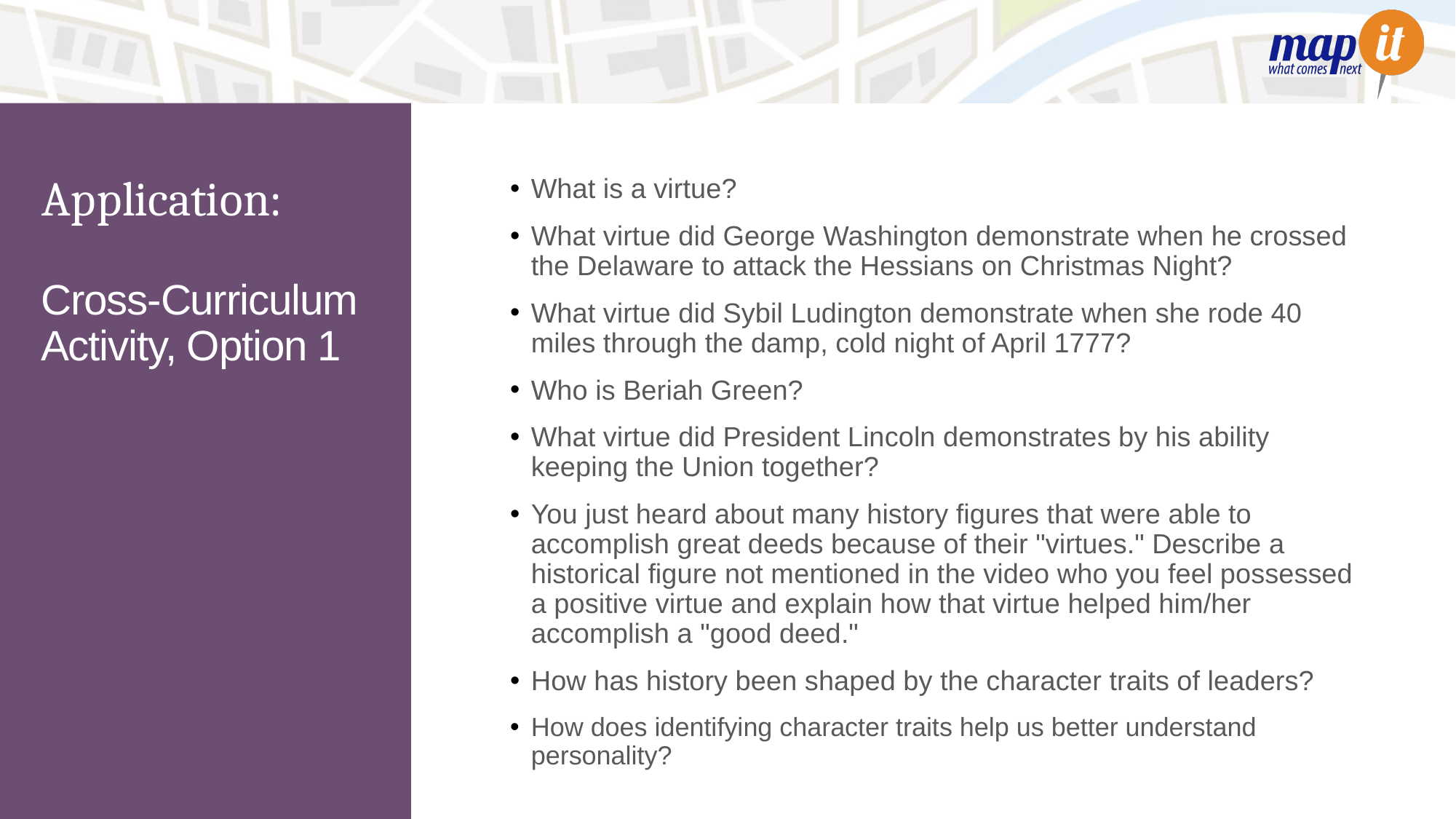

# Application:
What is a virtue?
What virtue did George Washington demonstrate when he crossed the Delaware to attack the Hessians on Christmas Night?
What virtue did Sybil Ludington demonstrate when she rode 40 miles through the damp, cold night of April 1777?
Who is Beriah Green?
What virtue did President Lincoln demonstrates by his ability keeping the Union together?
You just heard about many history figures that were able to accomplish great deeds because of their "virtues." Describe a historical figure not mentioned in the video who you feel possessed a positive virtue and explain how that virtue helped him/her accomplish a "good deed."
How has history been shaped by the character traits of leaders?
How does identifying character traits help us better understand personality?
Cross-Curriculum Activity, Option 1